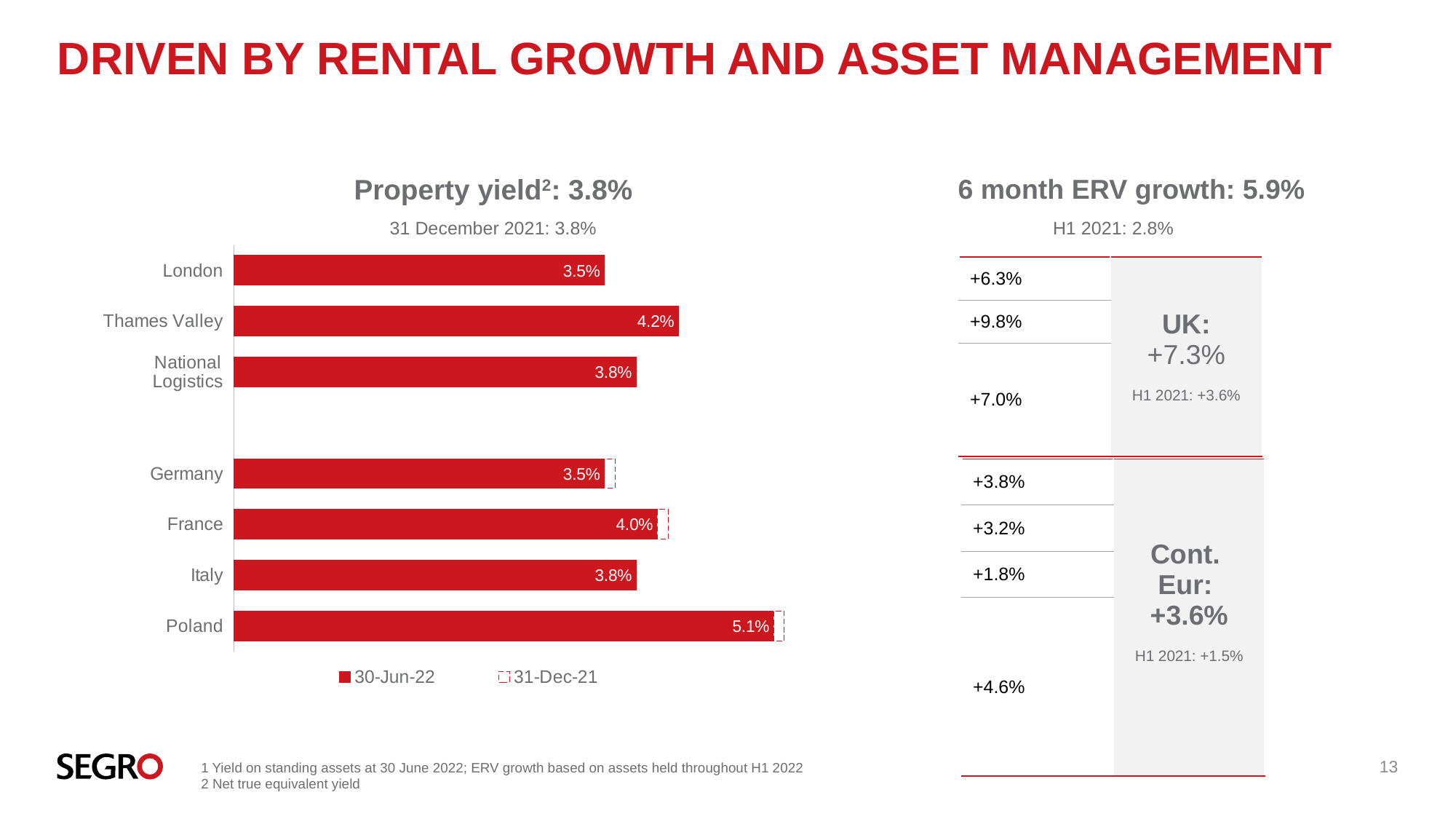

# Driven by rental growth and asset management
| 6 month ERV growth: 5.9% |
| --- |
Property yield2: 3.8%
31 December 2021: 3.8%
H1 2021: 2.8%

### Chart

| Category | 30-Jun-22 | 31-Dec-21 |
|---|---|---|
| Poland | 0.051 | 0.001 |
| Italy | 0.038 | 0.0 |
| France | 0.04 | 0.001 |
| Germany | 0.035 | 0.001 |
|  | None | None |
| National Logistics | 0.038 | 0.0 |
| Thames Valley | 0.042 | None |
| London | 0.035 | 0.0 |
| +6.3% | UK: +7.3% H1 2021: +3.6% |
| --- | --- |
| +9.8% |  |
| +7.0% |  |
| +3.8% | Cont. Eur: +3.6% H1 2021: +1.5% |
| --- | --- |
| +3.2% |  |
| +1.8% |  |
| +4.6% |  |
1 Yield on standing assets at 30 June 2022; ERV growth based on assets held throughout H1 2022
2 Net true equivalent yield
13